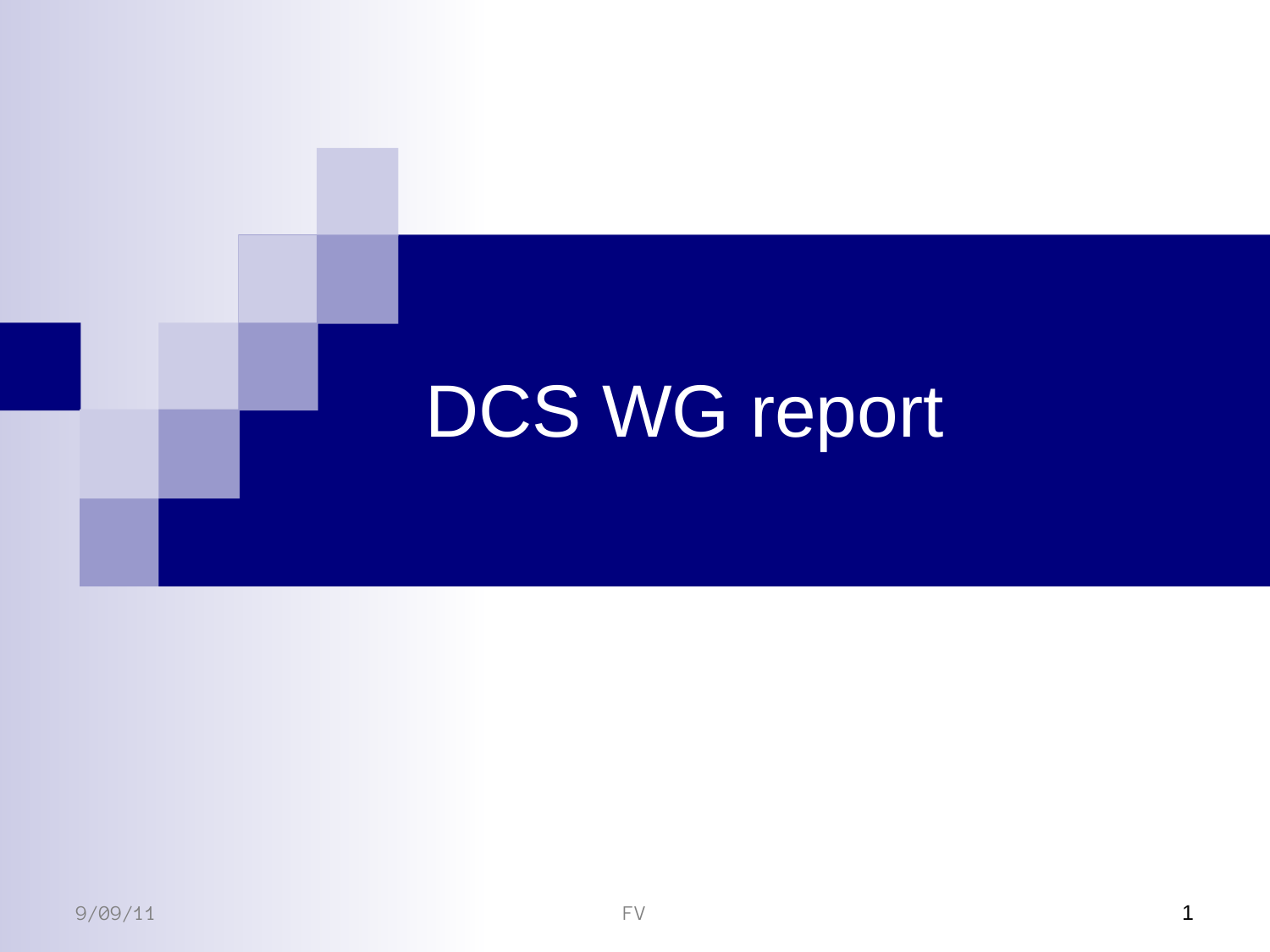

# DCS WG report
9/09/11
FV
1